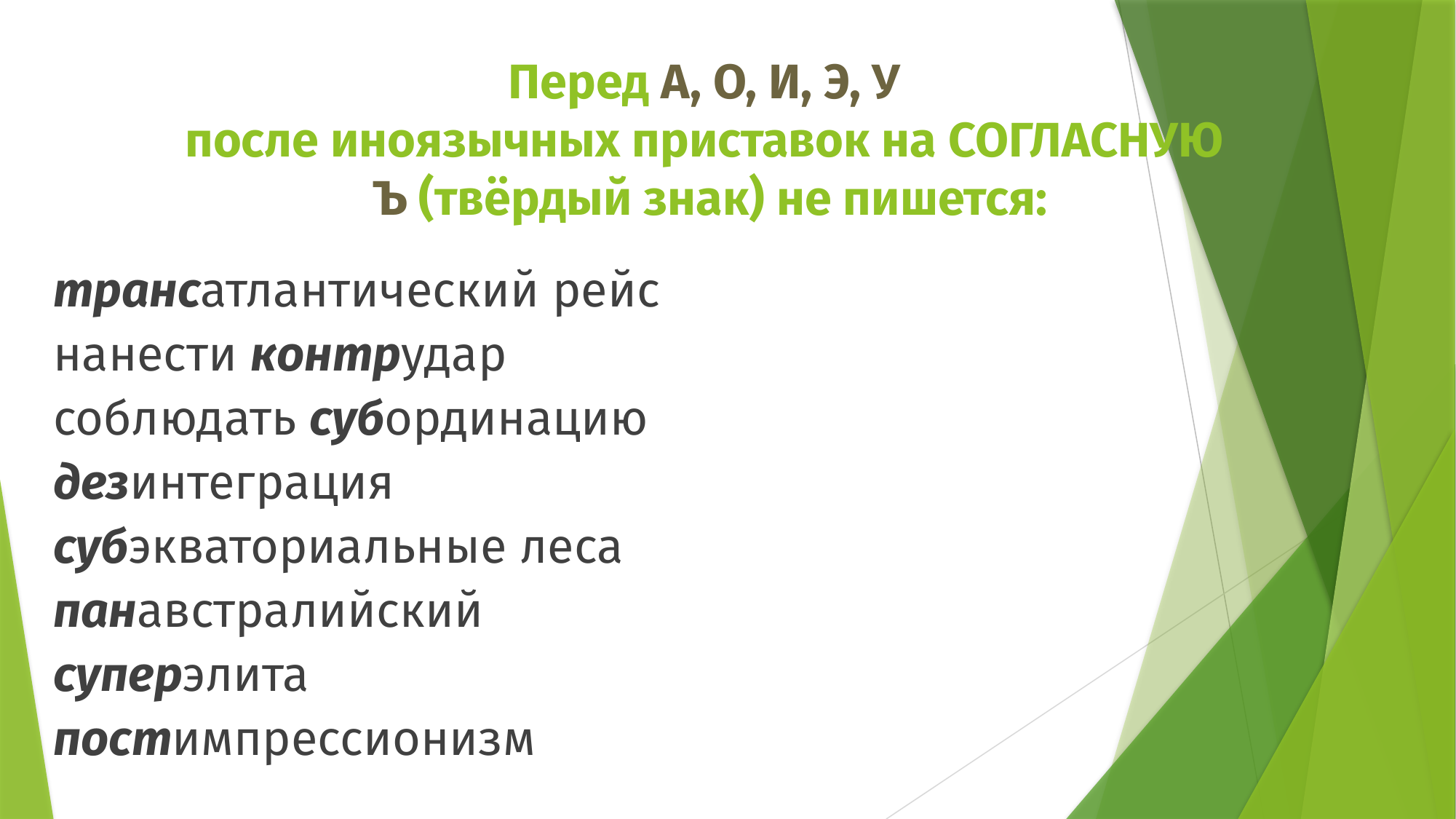

# Перед А, О, И, Э, У после иноязычных приставок на СОГЛАСНУЮ Ъ (твёрдый знак) не пишется:
трансатлантический рейс
нанести контрудар
соблюдать субординацию
дезинтеграция
субэкваториальные леса
панавстралийский
суперэлита
постимпрессионизм